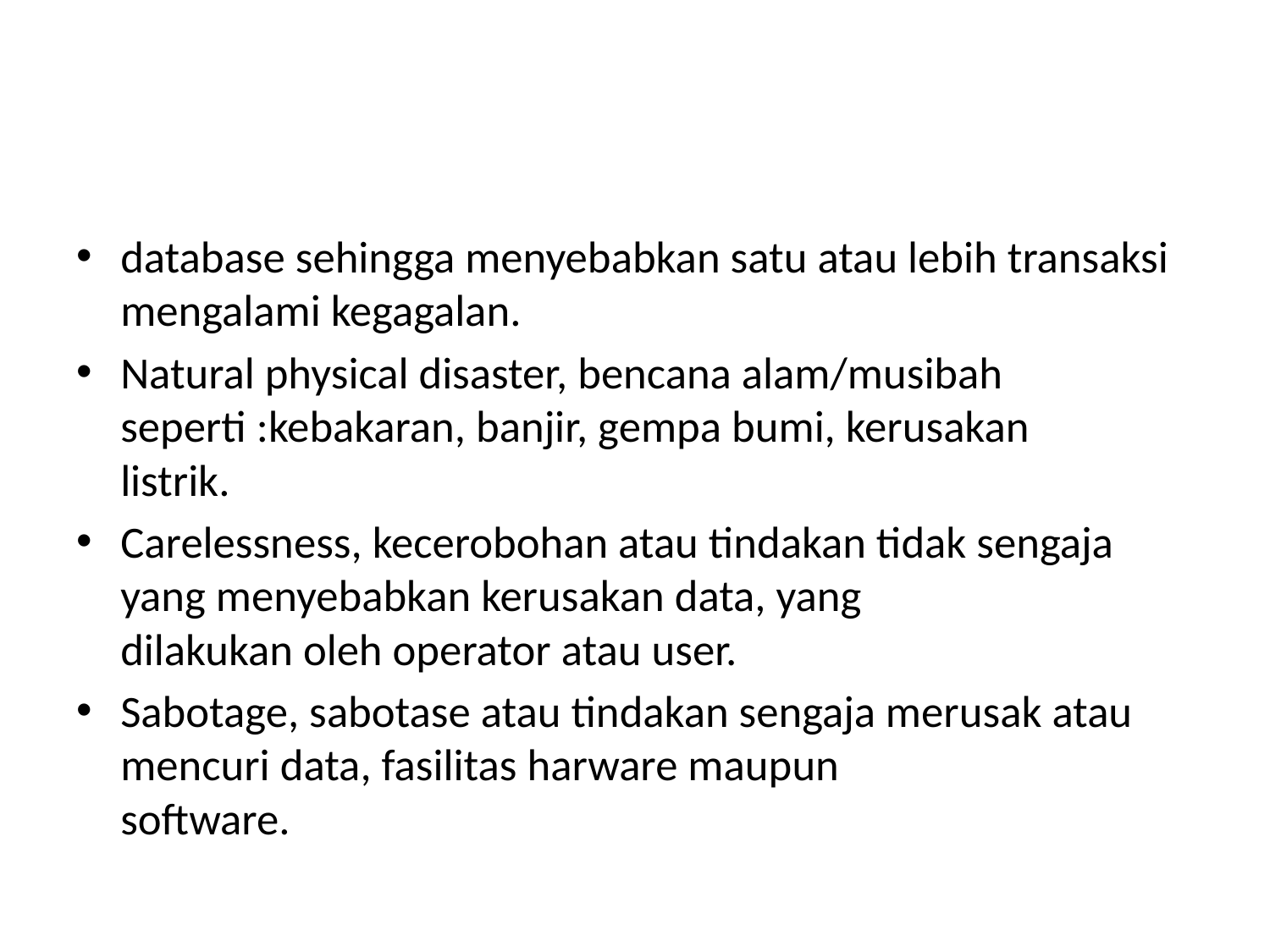

#
database sehingga menyebabkan satu atau lebih transaksi mengalami kegagalan.
Natural physical disaster, bencana alam/musibah seperti :kebakaran, banjir, gempa bumi, kerusakan
listrik.
Carelessness, kecerobohan atau tindakan tidak sengaja yang menyebabkan kerusakan data, yang
dilakukan oleh operator atau user.
Sabotage, sabotase atau tindakan sengaja merusak atau mencuri data, fasilitas harware maupun
software.